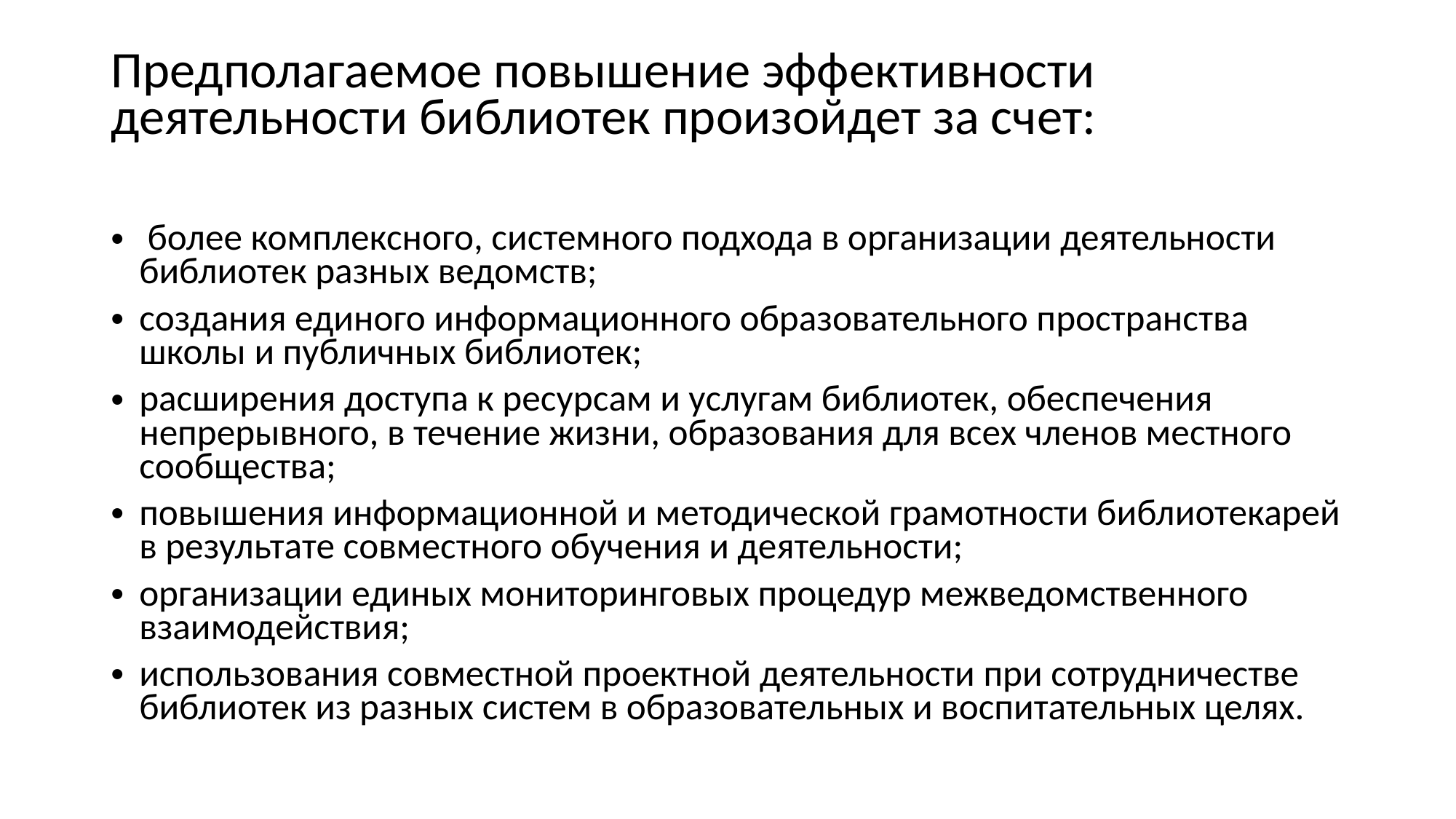

# Предполагаемое повышение эффективности деятельности библиотек произойдет за счет:
 более комплексного, системного подхода в организации деятельности библиотек разных ведомств;
создания единого информационного образовательного пространства школы и публичных библиотек;
расширения доступа к ресурсам и услугам библиотек, обеспечения непрерывного, в течение жизни, образования для всех членов местного сообщества;
повышения информационной и методической грамотности библиотекарей в результате совместного обучения и деятельности;
организации единых мониторинговых процедур межведомственного взаимодействия;
использования совместной проектной деятельности при сотрудничестве библиотек из разных систем в образовательных и воспитательных целях.